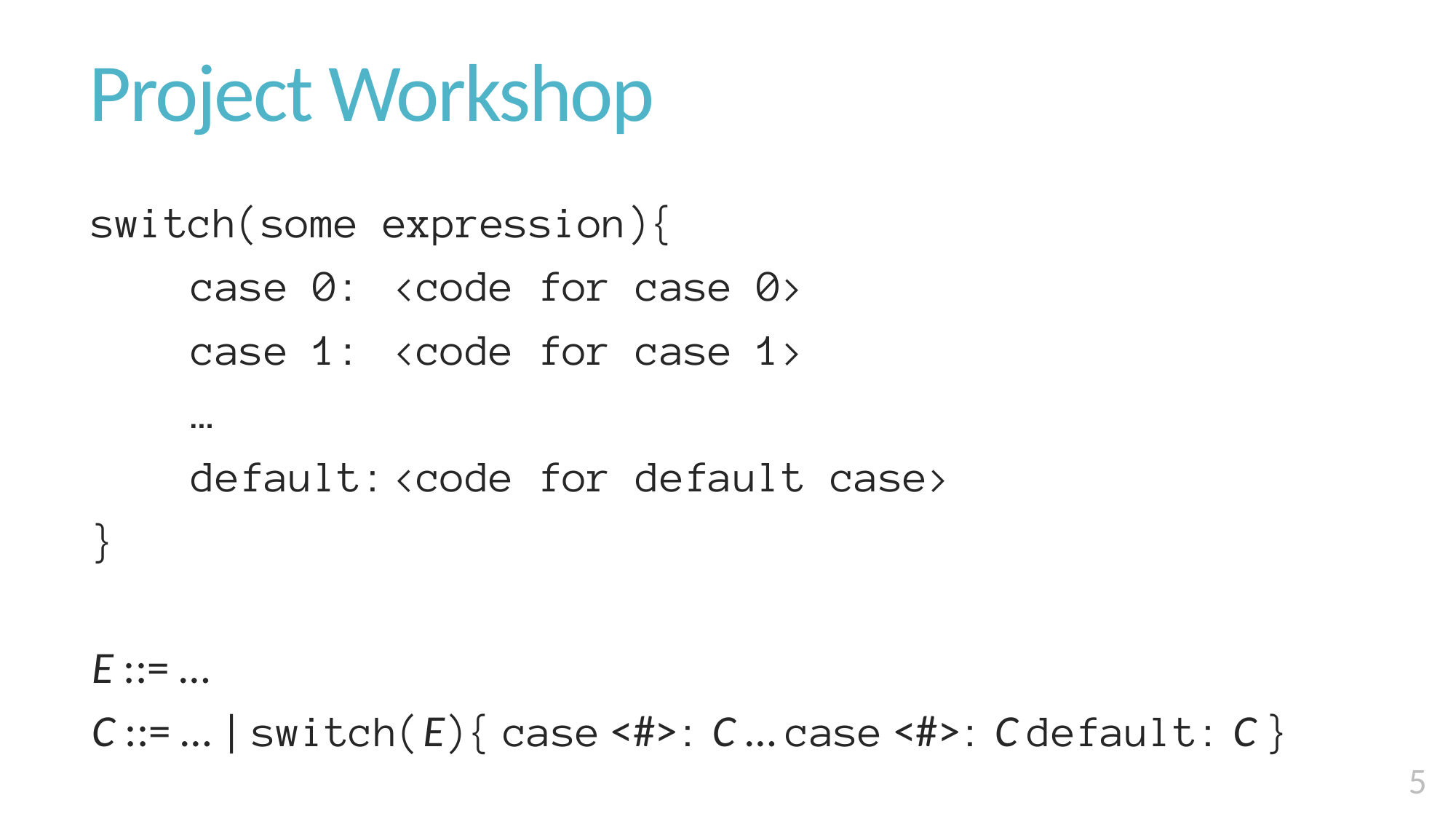

# Project Workshop
switch(some expression){
	case 0: 	<code for case 0>
	case 1: 	<code for case 1>
	…
	default:	<code for default case>
}

E ::= …
C ::= … | switch(E){ case <#>: C … case <#>: C default: C }
5